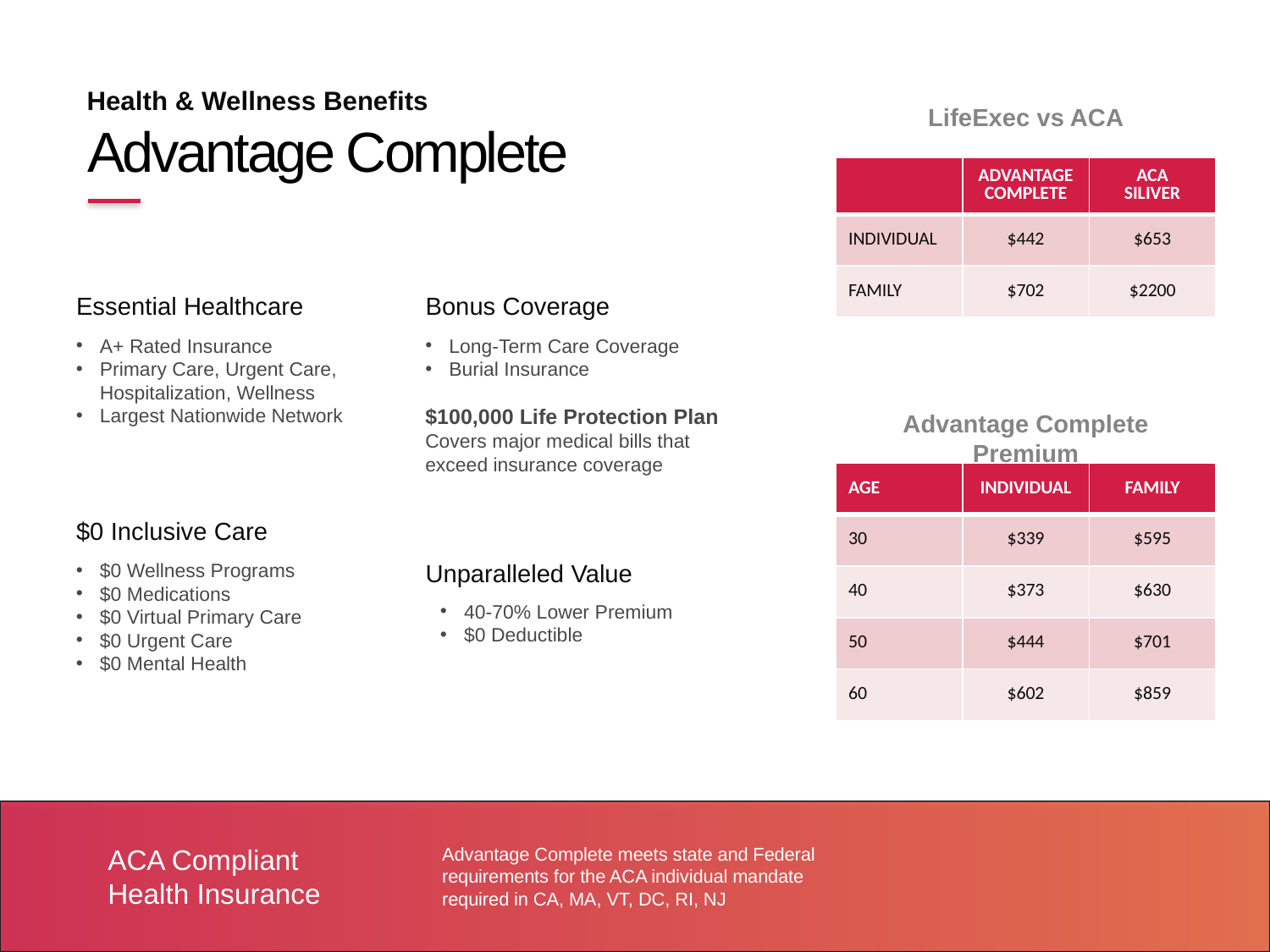

# Advantage Complete
Health & Wellness Benefits
LifeExec vs ACA
|  | ADVANTAGE COMPLETE | ACA SILIVER |
| --- | --- | --- |
| INDIVIDUAL | $442 | $653 |
| FAMILY | $702 | $2200 |
Essential Healthcare
Bonus Coverage
A+ Rated Insurance
Primary Care, Urgent Care, Hospitalization, Wellness
Largest Nationwide Network
Long-Term Care Coverage
Burial Insurance

$100,000 Life Protection Plan
Covers major medical bills that exceed insurance coverage
Advantage Complete Premium
| AGE | INDIVIDUAL | FAMILY |
| --- | --- | --- |
| 30 | $339 | $595 |
| 40 | $373 | $630 |
| 50 | $444 | $701 |
| 60 | $602 | $859 |
$0 Inclusive Care
$0 Wellness Programs
$0 Medications
$0 Virtual Primary Care
$0 Urgent Care
$0 Mental Health
Unparalleled Value
40-70% Lower Premium
$0 Deductible

ACA Compliant
Health Insurance
Advantage Complete meets state and Federal requirements for the ACA individual mandate required in CA, MA, VT, DC, RI, NJ